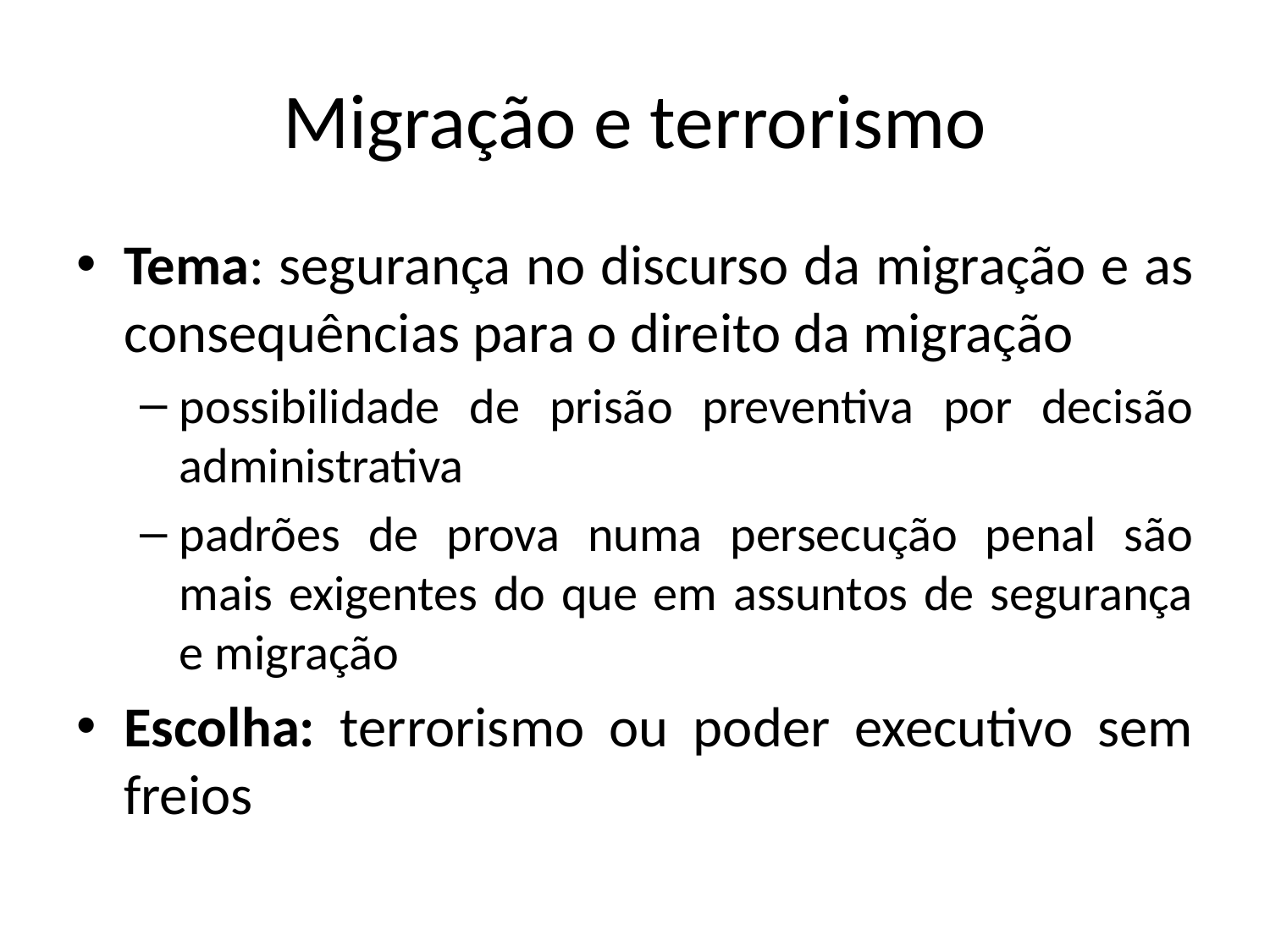

# Migração e terrorismo
Tema: segurança no discurso da migração e as consequências para o direito da migração
possibilidade de prisão preventiva por decisão administrativa
padrões de prova numa persecução penal são mais exigentes do que em assuntos de segurança e migração
Escolha: terrorismo ou poder executivo sem freios